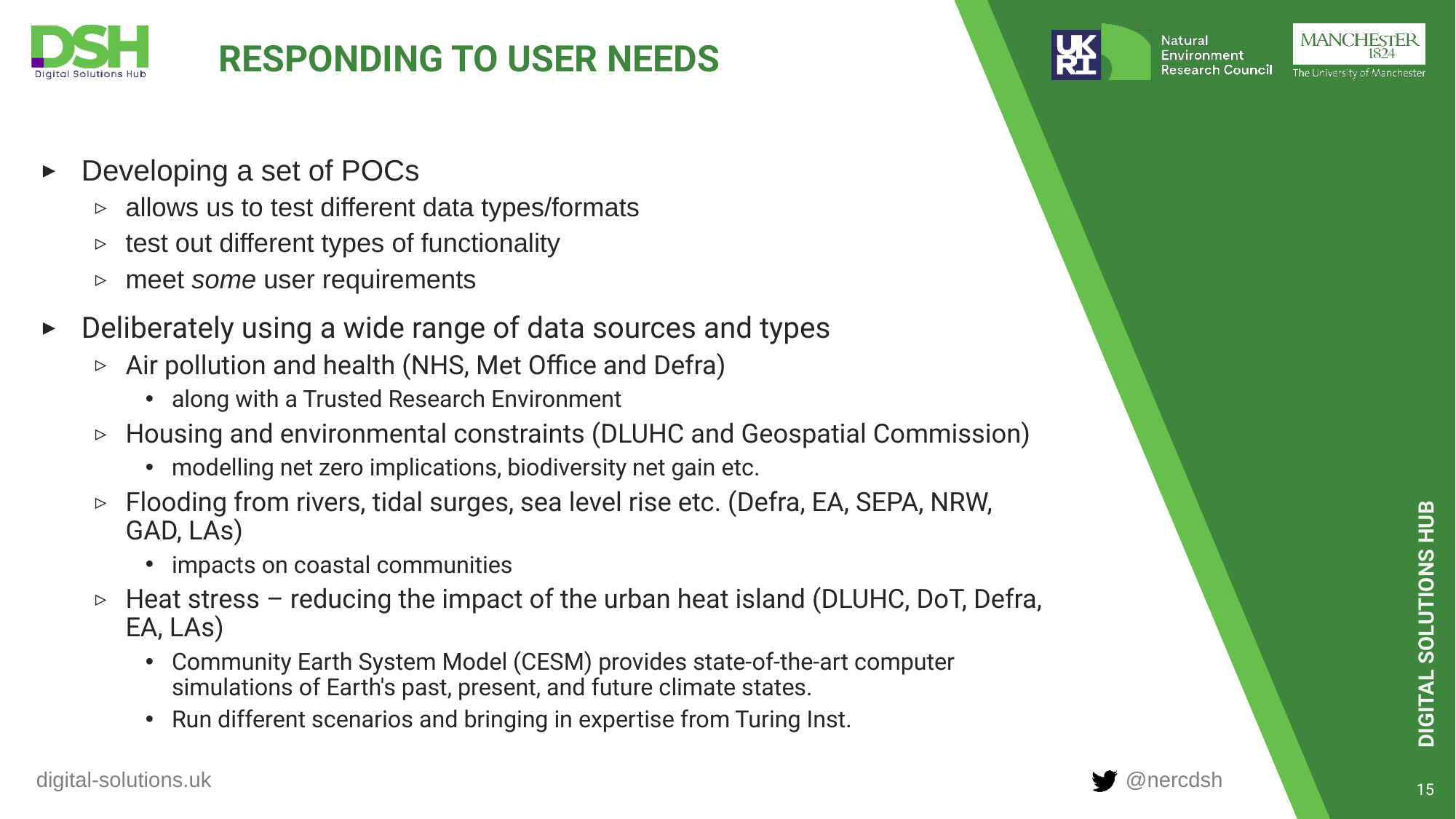

# Responding to user needs
Developing a set of POCs
allows us to test different data types/formats
test out different types of functionality
meet some user requirements
Deliberately using a wide range of data sources and types
Air pollution and health (NHS, Met Office and Defra)
along with a Trusted Research Environment
Housing and environmental constraints (DLUHC and Geospatial Commission)
modelling net zero implications, biodiversity net gain etc.
Flooding from rivers, tidal surges, sea level rise etc. (Defra, EA, SEPA, NRW, GAD, LAs)
impacts on coastal communities
Heat stress – reducing the impact of the urban heat island (DLUHC, DoT, Defra, EA, LAs)
Community Earth System Model (CESM) provides state-of-the-art computer simulations of Earth's past, present, and future climate states.
Run different scenarios and bringing in expertise from Turing Inst.